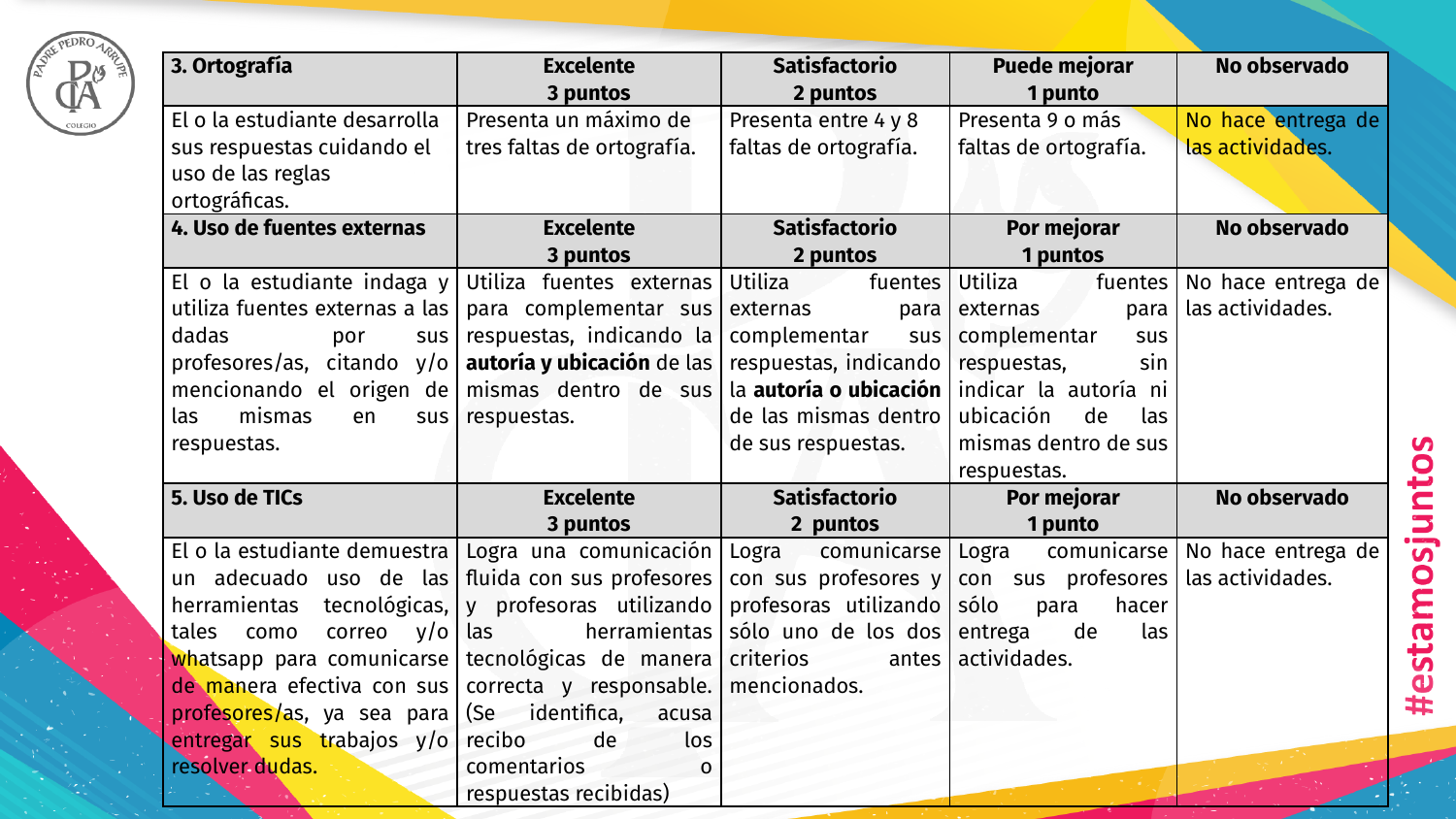

| 3. Ortografía | Excelente 3 puntos | Satisfactorio 2 puntos | Puede mejorar 1 punto | No observado |
| --- | --- | --- | --- | --- |
| El o la estudiante desarrolla sus respuestas cuidando el uso de las reglas ortográficas. | Presenta un máximo de tres faltas de ortografía. | Presenta entre 4 y 8 faltas de ortografía. | Presenta 9 o más faltas de ortografía. | No hace entrega de las actividades. |
| 4. Uso de fuentes externas | Excelente 3 puntos | Satisfactorio 2 puntos | Por mejorar 1 puntos | No observado |
| El o la estudiante indaga y utiliza fuentes externas a las dadas por sus profesores/as, citando y/o mencionando el origen de las mismas en sus respuestas. | Utiliza fuentes externas para complementar sus respuestas, indicando la autoría y ubicación de las mismas dentro de sus respuestas. | Utiliza fuentes externas para complementar sus respuestas, indicando la autoría o ubicación de las mismas dentro de sus respuestas. | Utiliza fuentes externas para complementar sus respuestas, sin indicar la autoría ni ubicación de las mismas dentro de sus respuestas. | No hace entrega de las actividades. |
| 5. Uso de TICs | Excelente 3 puntos | Satisfactorio 2 puntos | Por mejorar 1 punto | No observado |
| El o la estudiante demuestra un adecuado uso de las herramientas tecnológicas, tales como correo y/o whatsapp para comunicarse de manera efectiva con sus profesores/as, ya sea para entregar sus trabajos y/o resolver dudas. | Logra una comunicación fluida con sus profesores y profesoras utilizando las herramientas tecnológicas de manera correcta y responsable. (Se identifica, acusa recibo de los comentarios o respuestas recibidas) | Logra comunicarse con sus profesores y profesoras utilizando sólo uno de los dos criterios antes mencionados. | Logra comunicarse con sus profesores sólo para hacer entrega de las actividades. | No hace entrega de las actividades. |